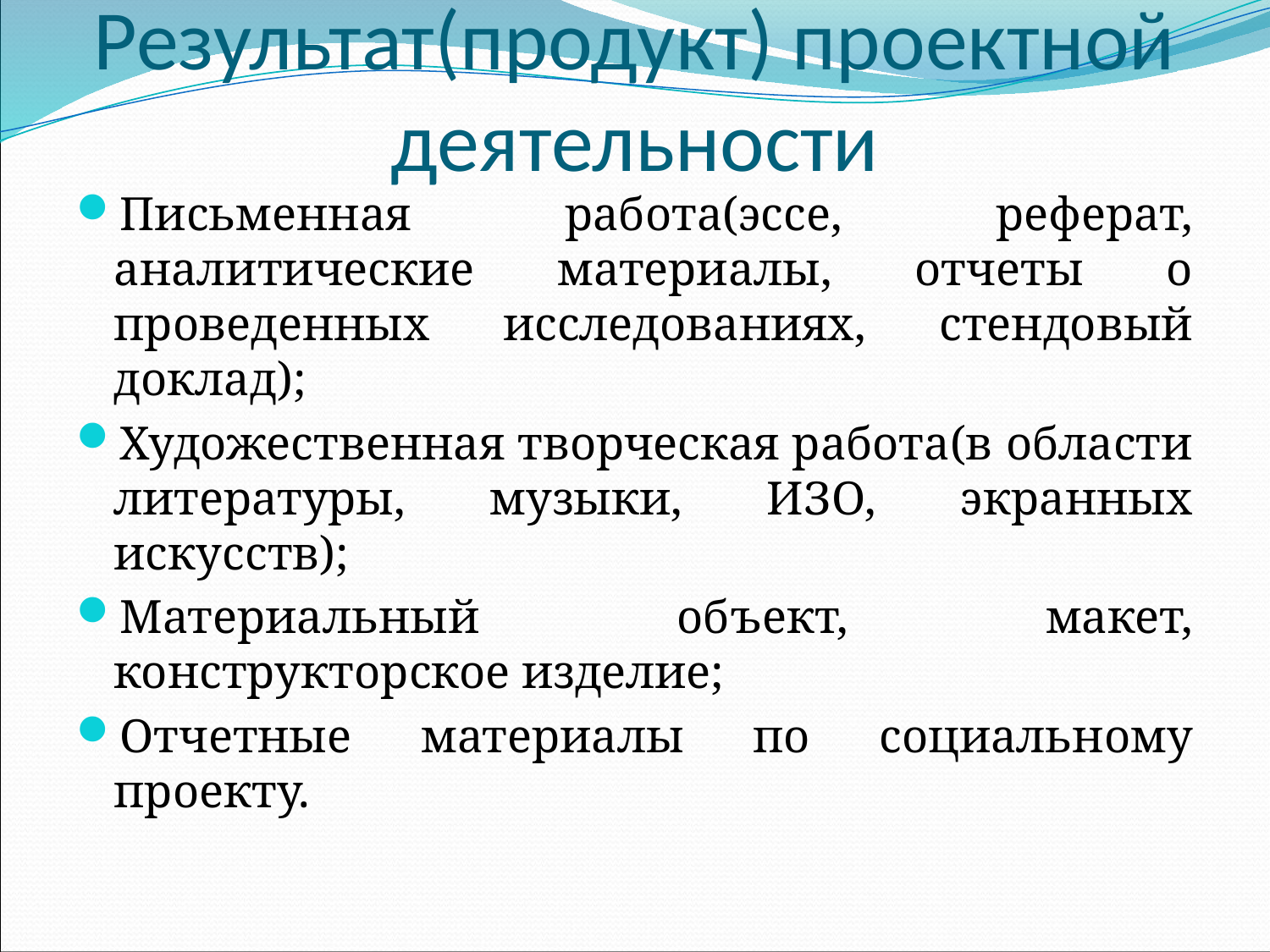

# Результат(продукт) проектной деятельности
Письменная работа(эссе, реферат, аналитические материалы, отчеты о проведенных исследованиях, стендовый доклад);
Художественная творческая работа(в области литературы, музыки, ИЗО, экранных искусств);
Материальный объект, макет, конструкторское изделие;
Отчетные материалы по социальному проекту.